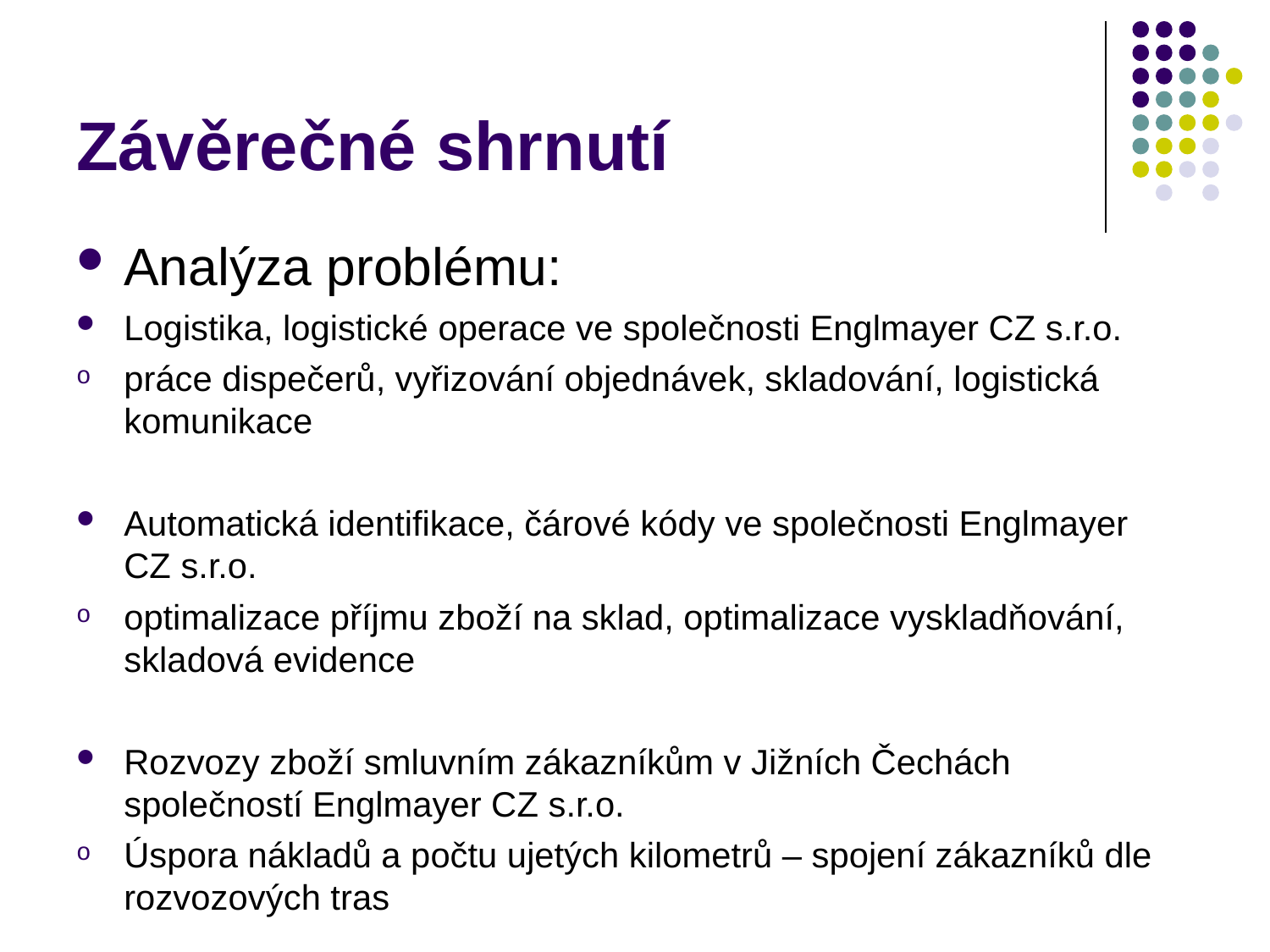

# Závěrečné shrnutí
Analýza problému:
Logistika, logistické operace ve společnosti Englmayer CZ s.r.o.
práce dispečerů, vyřizování objednávek, skladování, logistická komunikace

Automatická identifikace, čárové kódy ve společnosti Englmayer CZ s.r.o.
optimalizace příjmu zboží na sklad, optimalizace vyskladňování, skladová evidence

Rozvozy zboží smluvním zákazníkům v Jižních Čechách společností Englmayer CZ s.r.o.
Úspora nákladů a počtu ujetých kilometrů – spojení zákazníků dle rozvozových tras